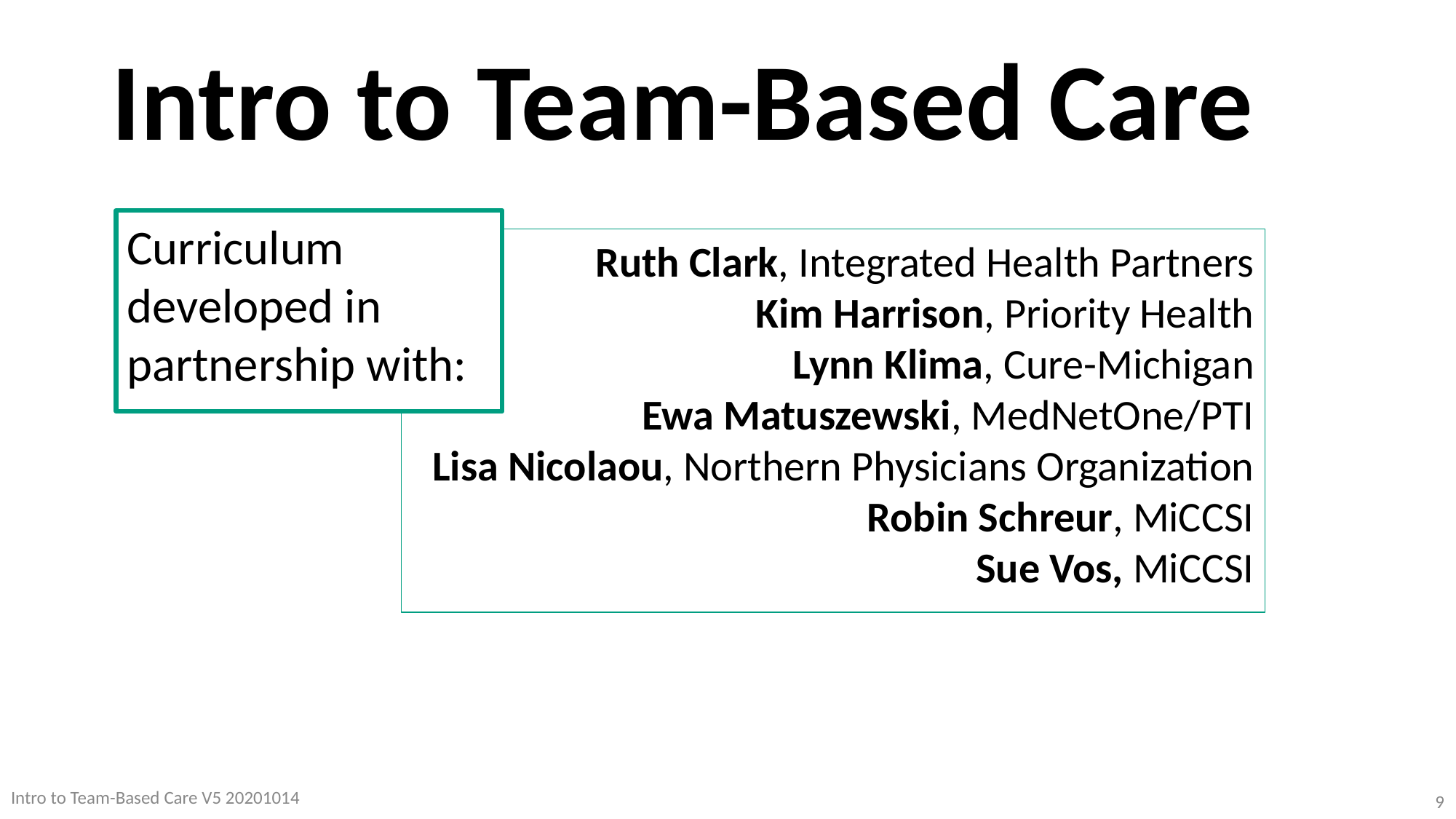

Intro to Team-Based Care
Curriculum developed in partnership with:
Ruth Clark, Integrated Health Partners
Kim Harrison, Priority Health
Lynn Klima, Cure-Michigan
Ewa Matuszewski, MedNetOne/PTI
Lisa Nicolaou, Northern Physicians Organization
Robin Schreur, MiCCSI
Sue Vos, MiCCSI
Intro to Team-Based Care V5 20201014
9